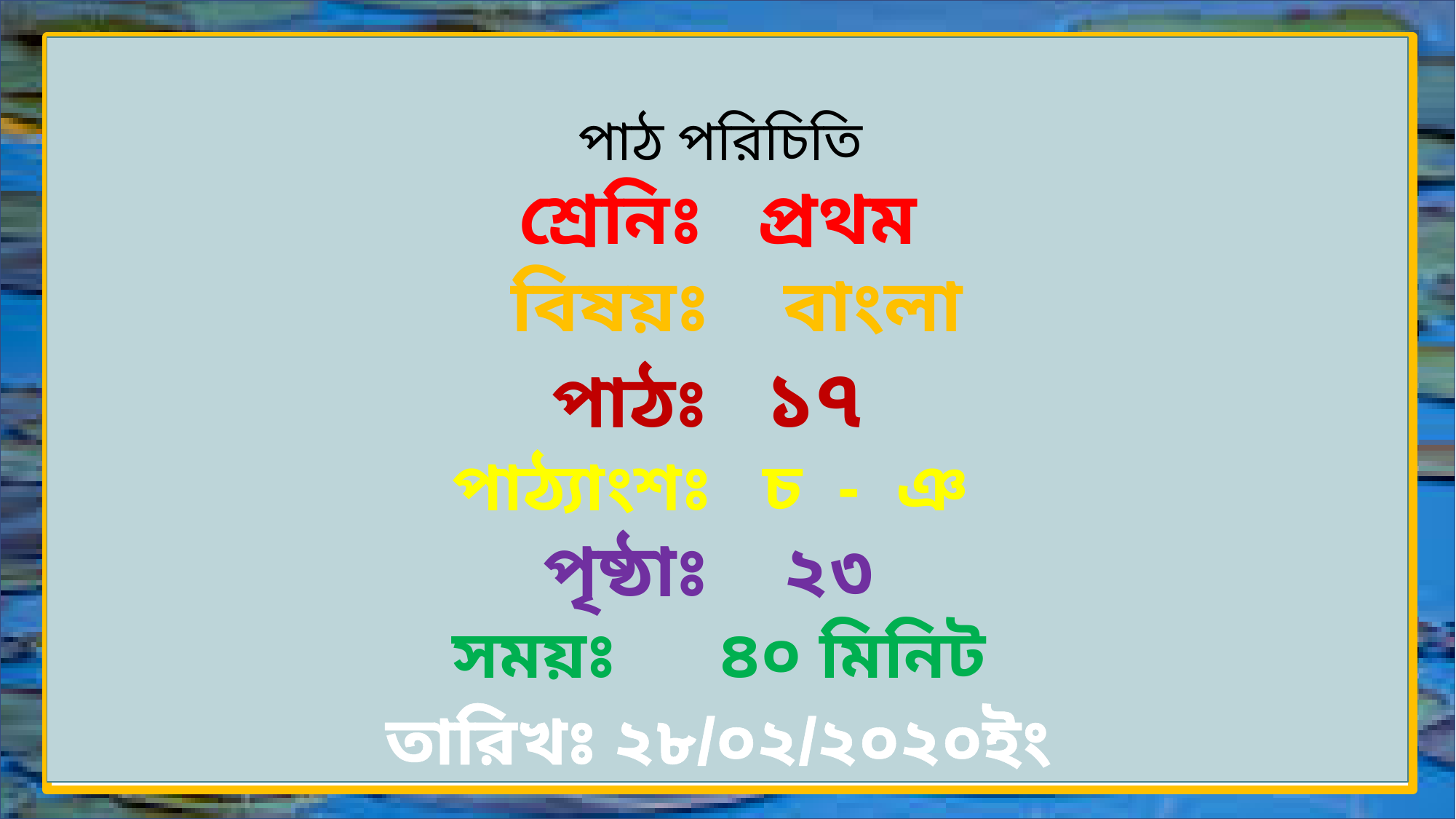

পাঠ পরিচিতি
শ্রেনিঃ   প্রথম
 বিষয়ঃ    বাংলা
পাঠঃ   ১৭
পাঠ্যাংশঃ   চ  -  ঞ
পৃষ্ঠাঃ    ২৩
সময়ঃ      ৪০ মিনিট
তারিখঃ ২৮/০২/২০২০ইং